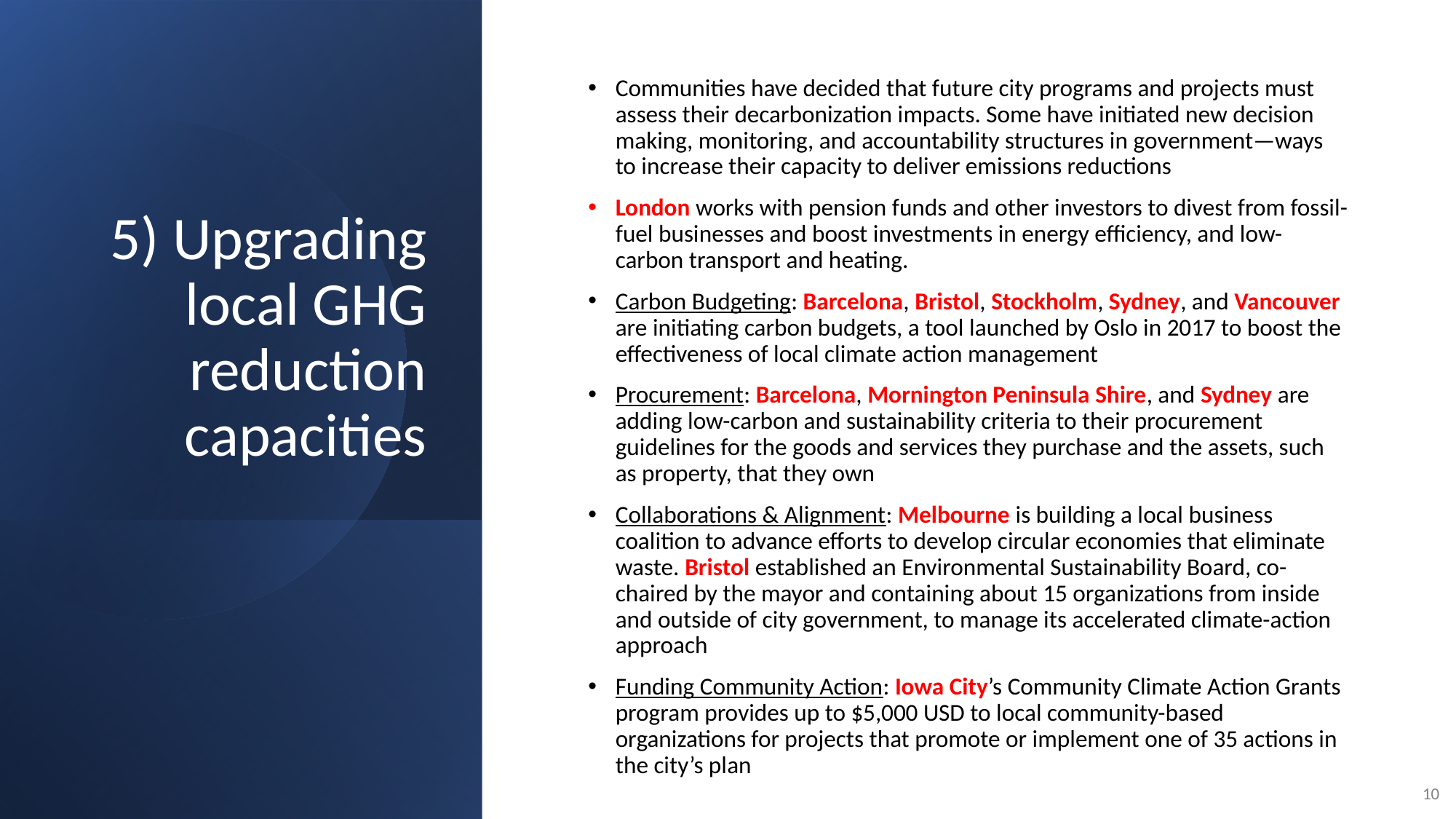

# 5) Upgrading local GHG reduction capacities

Communities have decided that future city programs and projects must assess their decarbonization impacts. Some have initiated new decision making, monitoring, and accountability structures in government—ways to increase their capacity to deliver emissions reductions
London works with pension funds and other investors to divest from fossil-fuel businesses and boost investments in energy efficiency, and low-carbon transport and heating.
Carbon Budgeting: Barcelona, Bristol, Stockholm, Sydney, and Vancouver are initiating carbon budgets, a tool launched by Oslo in 2017 to boost the effectiveness of local climate action management
Procurement: Barcelona, Mornington Peninsula Shire, and Sydney are adding low-carbon and sustainability criteria to their procurement guidelines for the goods and services they purchase and the assets, such as property, that they own
Collaborations & Alignment: Melbourne is building a local business coalition to advance efforts to develop circular economies that eliminate waste. Bristol established an Environmental Sustainability Board, co-chaired by the mayor and containing about 15 organizations from inside and outside of city government, to manage its accelerated climate-action approach
Funding Community Action: Iowa City’s Community Climate Action Grants program provides up to $5,000 USD to local community-based organizations for projects that promote or implement one of 35 actions in the city’s plan

10